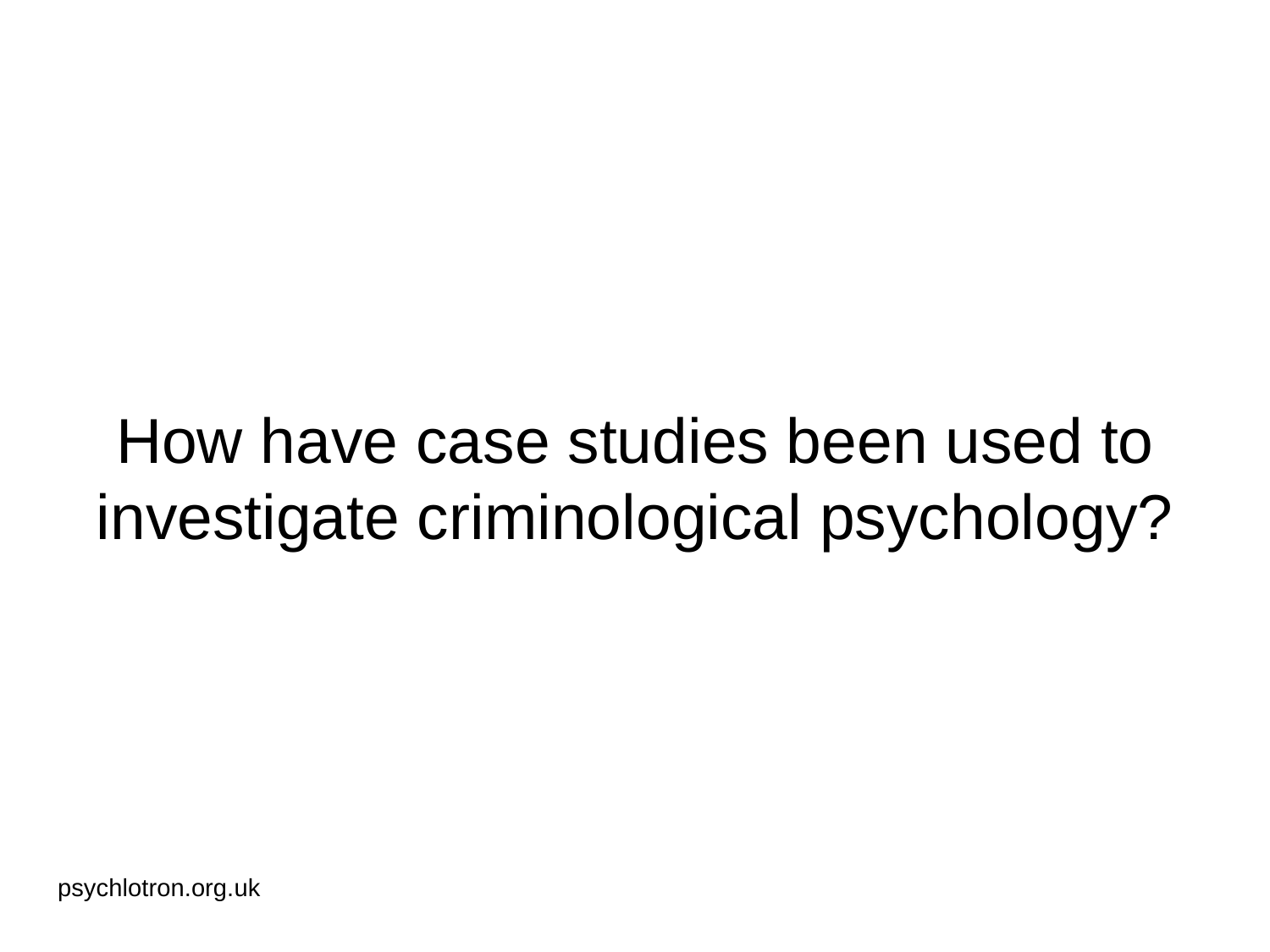

# How have case studies been used to investigate criminological psychology?